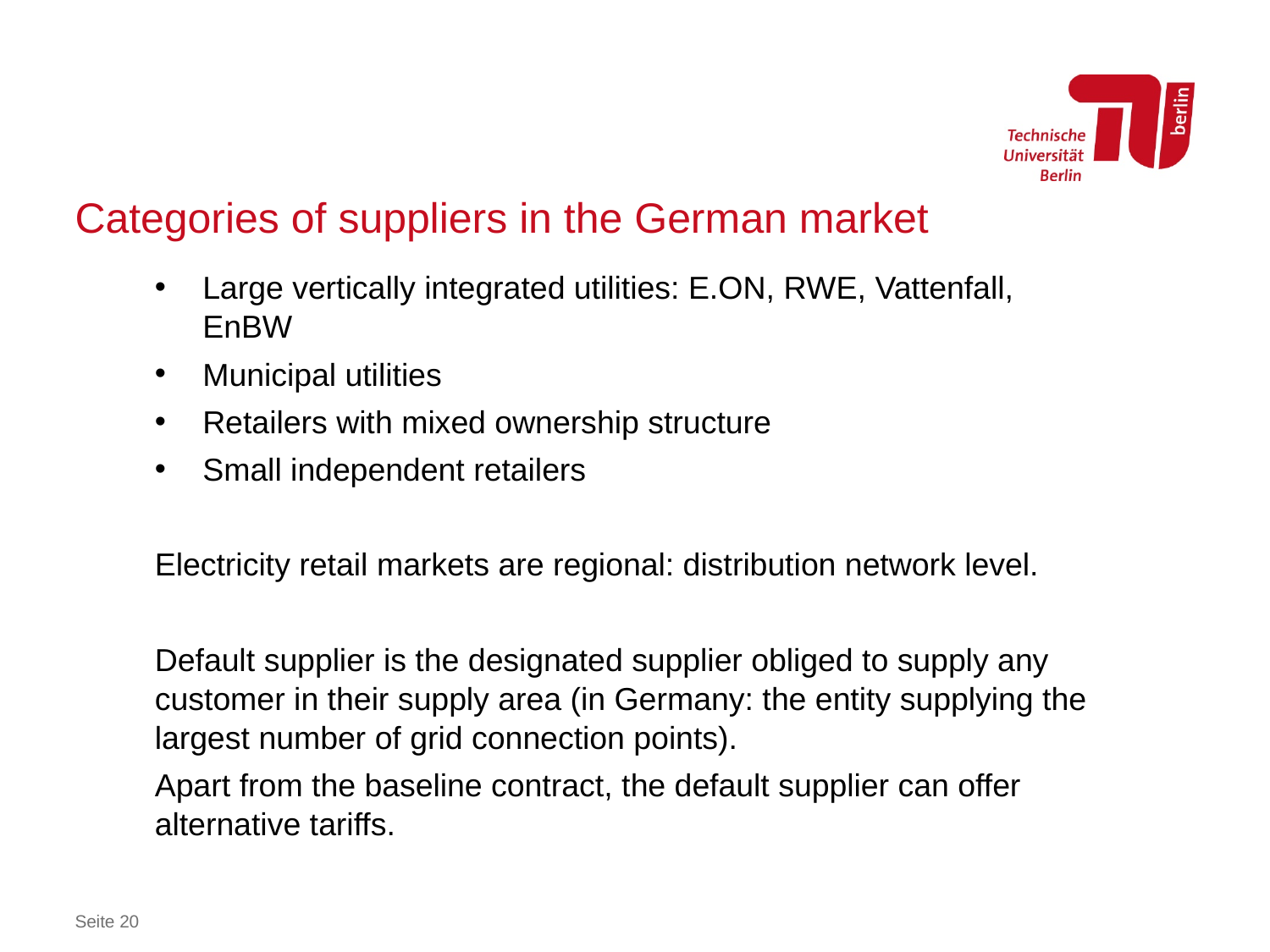

# Categories of suppliers in the German market
Large vertically integrated utilities: E.ON, RWE, Vattenfall, EnBW
Municipal utilities
Retailers with mixed ownership structure
Small independent retailers

Electricity retail markets are regional: distribution network level.

Default supplier is the designated supplier obliged to supply any customer in their supply area (in Germany: the entity supplying the largest number of grid connection points).
Apart from the baseline contract, the default supplier can offer alternative tariffs.

Seite 20